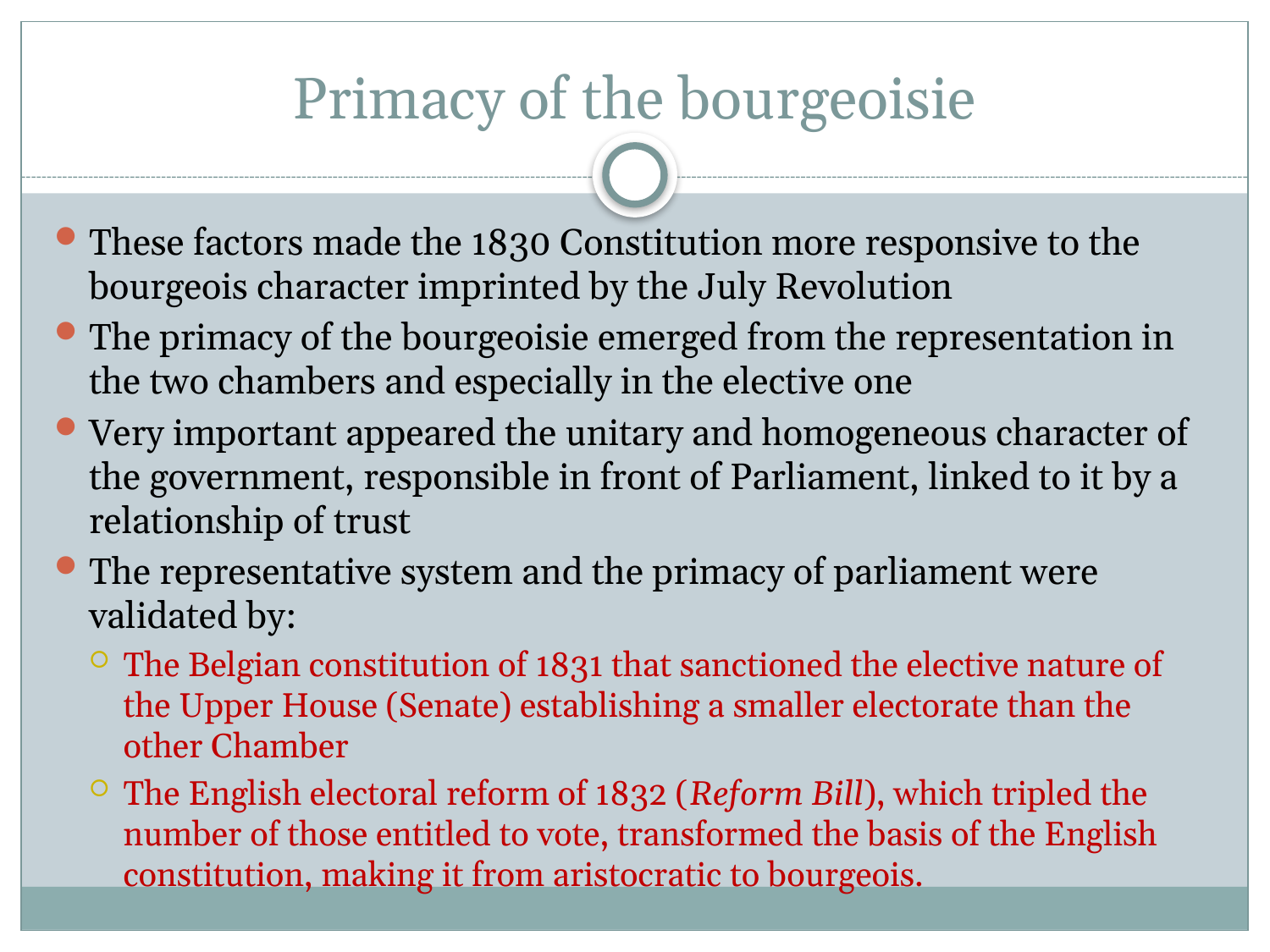

# Primacy of the bourgeoisie
These factors made the 1830 Constitution more responsive to the bourgeois character imprinted by the July Revolution
The primacy of the bourgeoisie emerged from the representation in the two chambers and especially in the elective one
Very important appeared the unitary and homogeneous character of the government, responsible in front of Parliament, linked to it by a relationship of trust
The representative system and the primacy of parliament were validated by:
The Belgian constitution of 1831 that sanctioned the elective nature of the Upper House (Senate) establishing a smaller electorate than the other Chamber
The English electoral reform of 1832 (Reform Bill), which tripled the number of those entitled to vote, transformed the basis of the English constitution, making it from aristocratic to bourgeois.